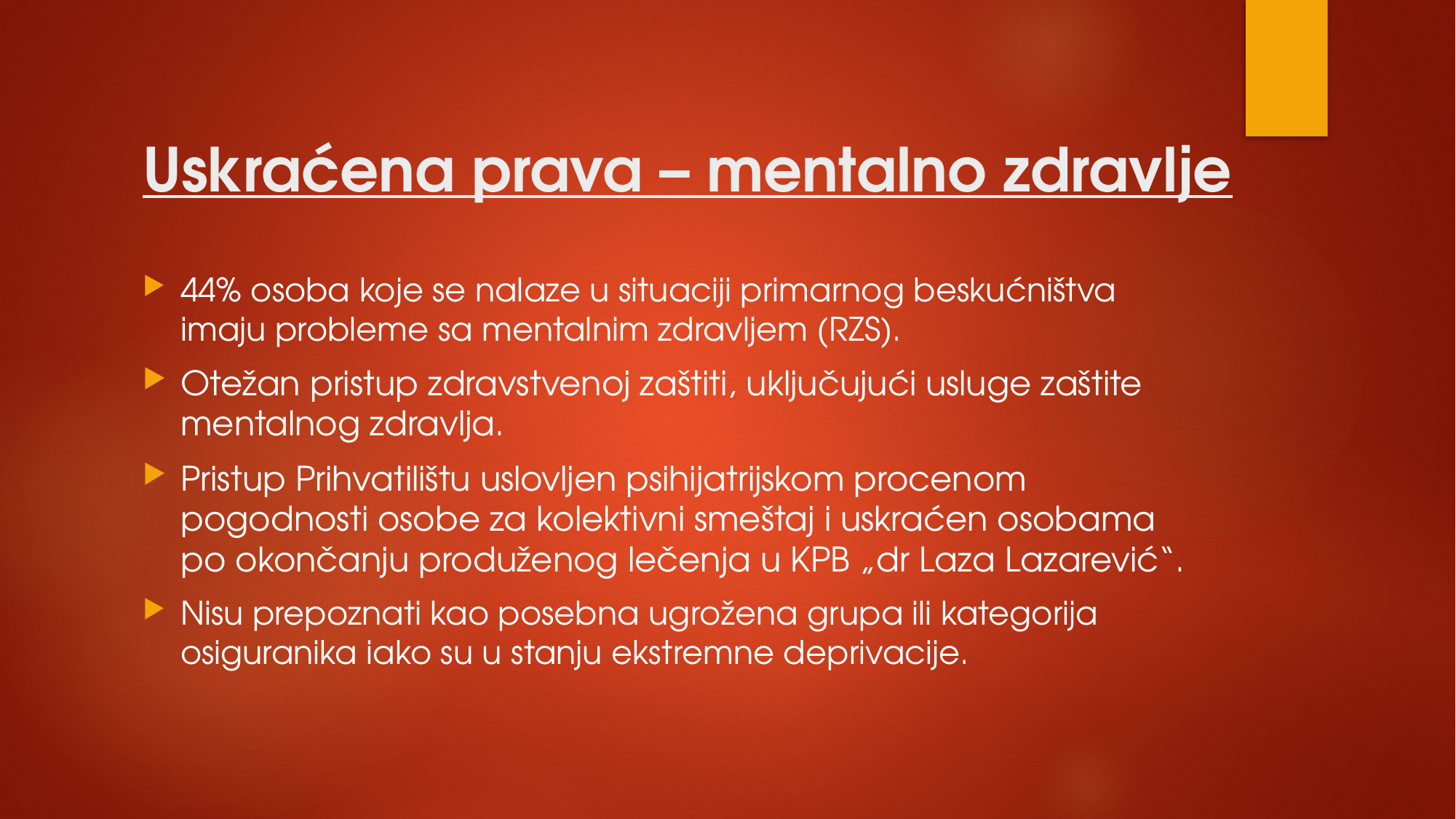

# Uskraćena prava – mentalno zdravlje

44% osoba koje se nalaze u situaciji primarnog beskućništva imaju probleme sa mentalnim zdravljem (RZS).
Otežan pristup zdravstvenoj zaštiti, uključujući usluge zaštite mentalnog zdravlja.
Pristup Prihvatilištu uslovljen psihijatrijskom procenom pogodnosti osobe za kolektivni smeštaj i uskraćen osobama po okončanju produženog lečenja u KPB „dr Laza Lazarević“.
Nisu prepoznati kao posebna ugrožena grupa ili kategorija osiguranika iako su u stanju ekstremne deprivacije.